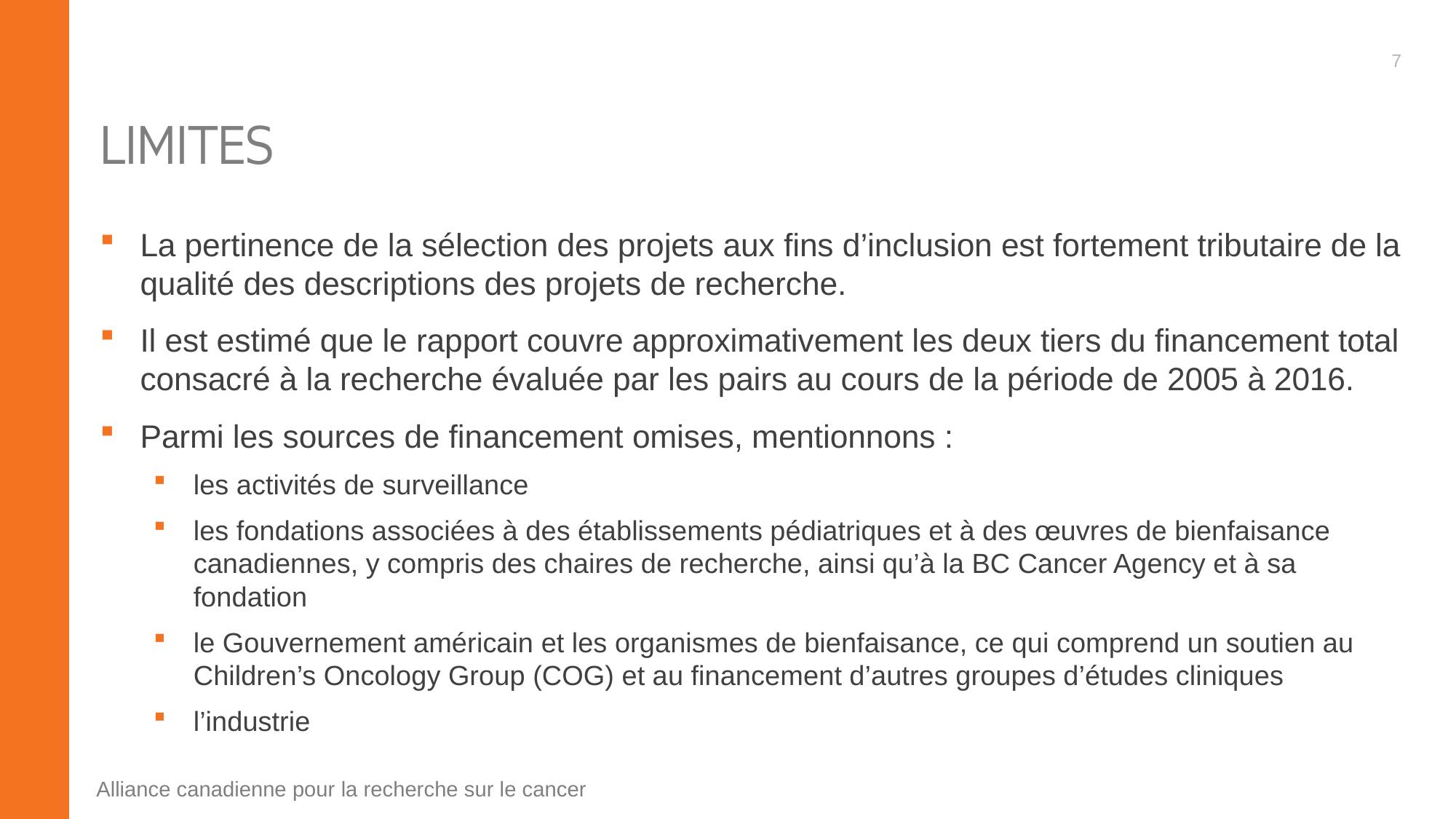

7
# LIMITEs
La pertinence de la sélection des projets aux fins d’inclusion est fortement tributaire de la qualité des descriptions des projets de recherche.
Il est estimé que le rapport couvre approximativement les deux tiers du financement total consacré à la recherche évaluée par les pairs au cours de la période de 2005 à 2016.
Parmi les sources de financement omises, mentionnons :
les activités de surveillance
les fondations associées à des établissements pédiatriques et à des œuvres de bienfaisance canadiennes, y compris des chaires de recherche, ainsi qu’à la BC Cancer Agency et à sa fondation
le Gouvernement américain et les organismes de bienfaisance, ce qui comprend un soutien au Children’s Oncology Group (COG) et au financement d’autres groupes d’études cliniques
l’industrie